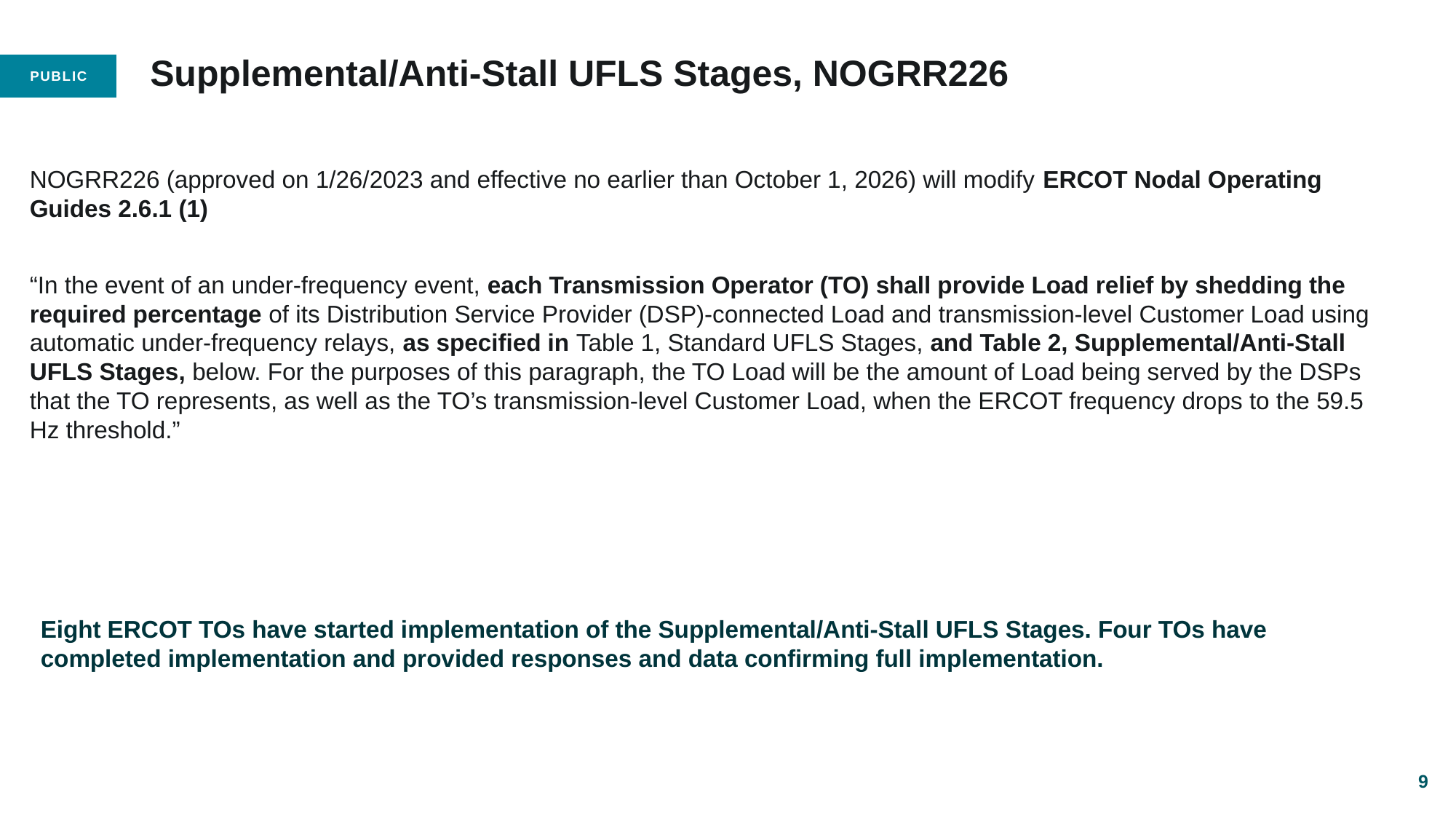

# Supplemental/Anti-Stall UFLS Stages, NOGRR226​
NOGRR226 (approved on 1/26/2023 and effective no earlier than October 1, 2026) will modify ERCOT Nodal Operating Guides 2.6.1 (1)​
​
“In the event of an under-frequency event, each Transmission Operator (TO) shall provide Load relief by shedding the required percentage of its Distribution Service Provider (DSP)-connected Load and transmission-level Customer Load using automatic under-frequency relays, as specified in Table 1, Standard UFLS Stages, and Table 2, Supplemental/Anti-Stall UFLS Stages, below. For the purposes of this paragraph, the TO Load will be the amount of Load being served by the DSPs that the TO represents, as well as the TO’s transmission-level Customer Load, when the ERCOT frequency drops to the 59.5 Hz threshold.”​
​

Eight ERCOT TOs have started implementation of the Supplemental/Anti-Stall UFLS Stages. Four TOs have completed implementation and provided responses and data confirming full implementation.
9